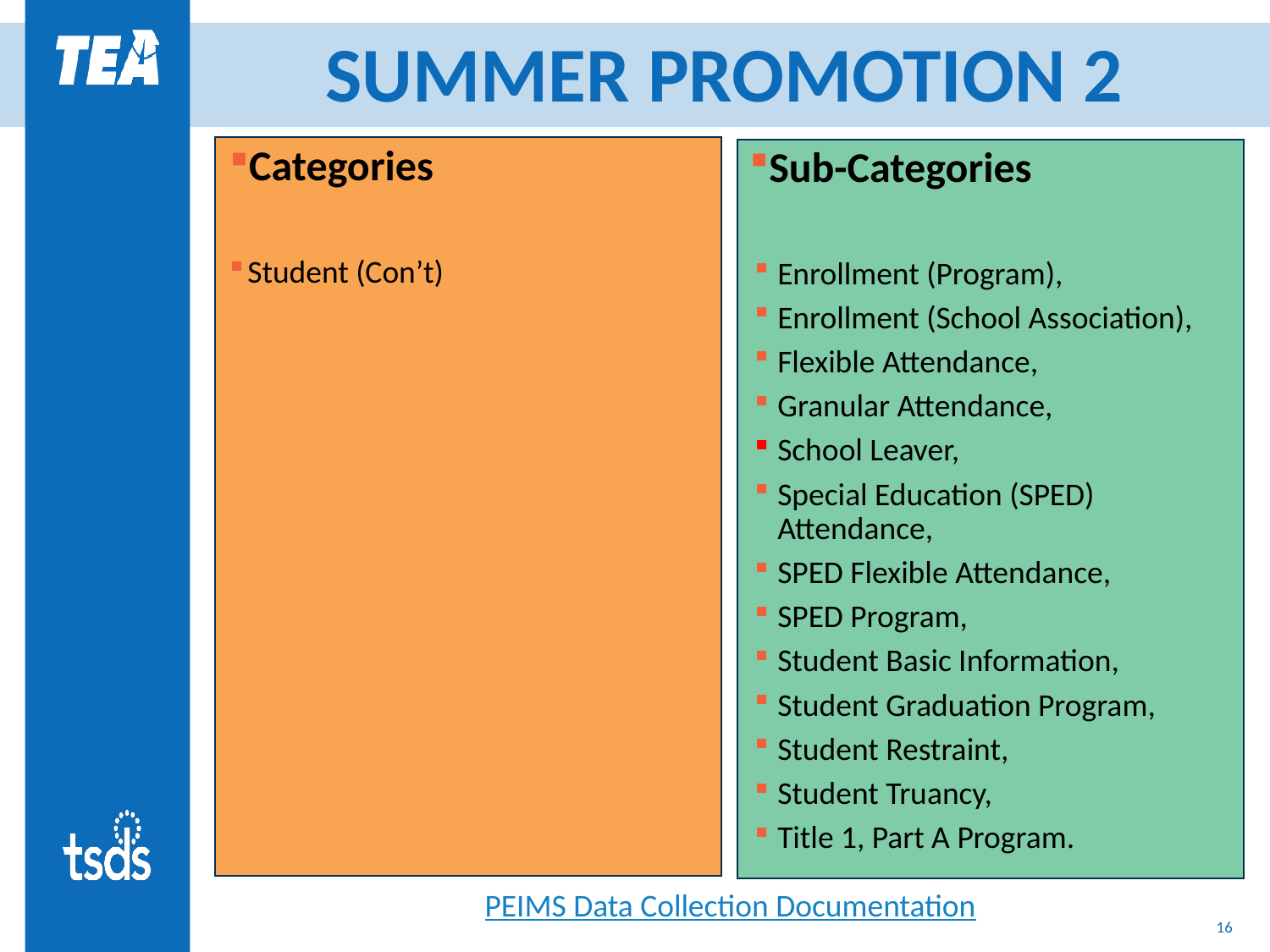

# SUMMER PROMOTION 2

Categories

Student (Con’t)

Sub-Categories

Enrollment (Program),
Enrollment (School Association),
Flexible Attendance,
Granular Attendance,
School Leaver,
Special Education (SPED) Attendance,
SPED Flexible Attendance,
SPED Program,
Student Basic Information,
Student Graduation Program,
Student Restraint,
Student Truancy,
Title 1, Part A Program.

PEIMS Data Collection Documentation
16